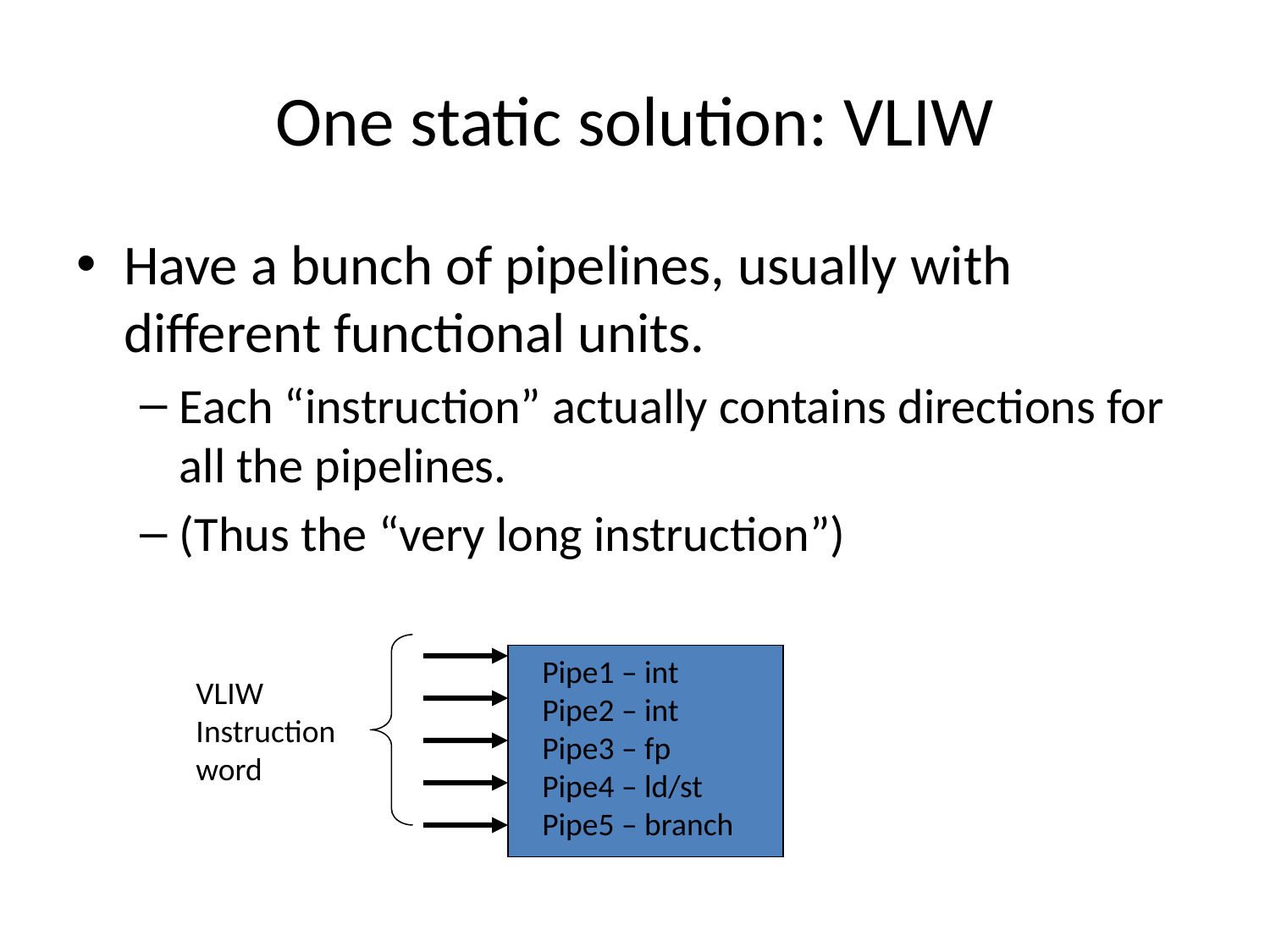

# One static solution: VLIW
Have a bunch of pipelines, usually with different functional units.
Each “instruction” actually contains directions for all the pipelines.
(Thus the “very long instruction”)

Pipe1 – int
Pipe2 – int
Pipe3 – fp
Pipe4 – ld/st
Pipe5 – branch

VLIW
Instruction
word